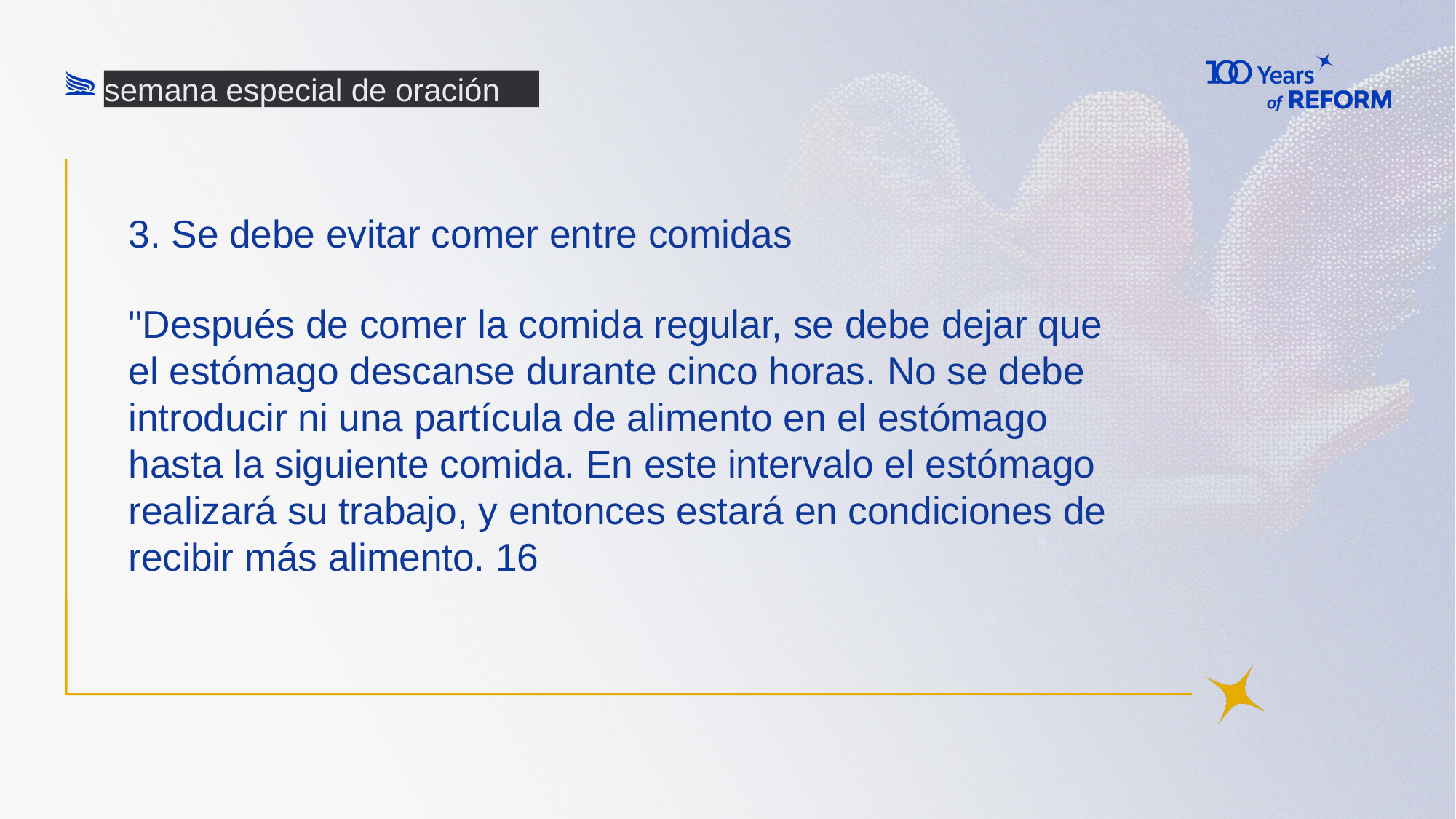

semana especial de oración
# 3. Se debe evitar comer entre comidas

"Después de comer la comida regular, se debe dejar que el estómago descanse durante cinco horas. No se debe introducir ni una partícula de alimento en el estómago hasta la siguiente comida. En este intervalo el estómago realizará su trabajo, y entonces estará en condiciones de recibir más alimento. 16